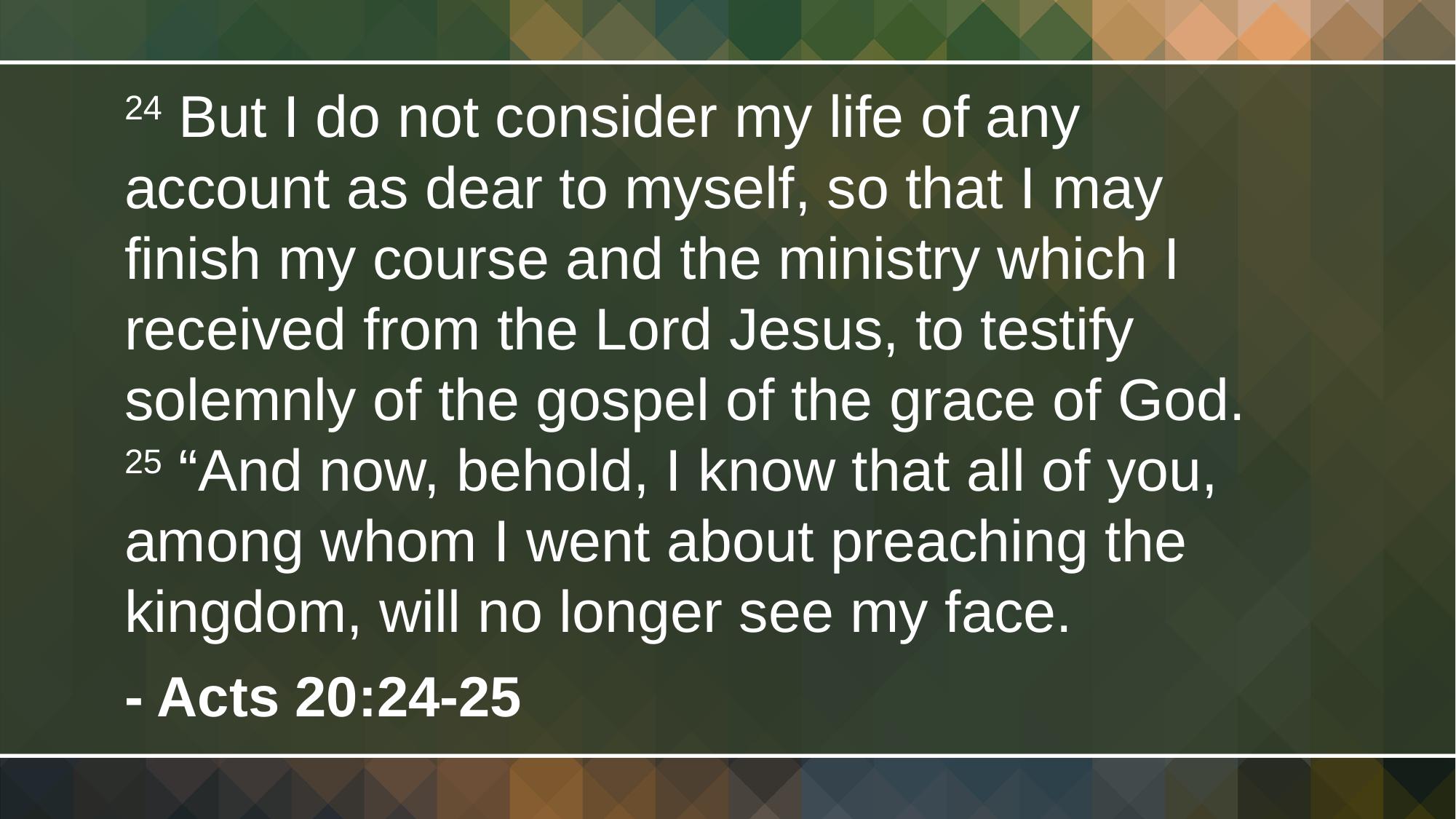

24 But I do not consider my life of any account as dear to myself, so that I may finish my course and the ministry which I received from the Lord Jesus, to testify solemnly of the gospel of the grace of God. 25 “And now, behold, I know that all of you, among whom I went about preaching the kingdom, will no longer see my face.
- Acts 20:24-25